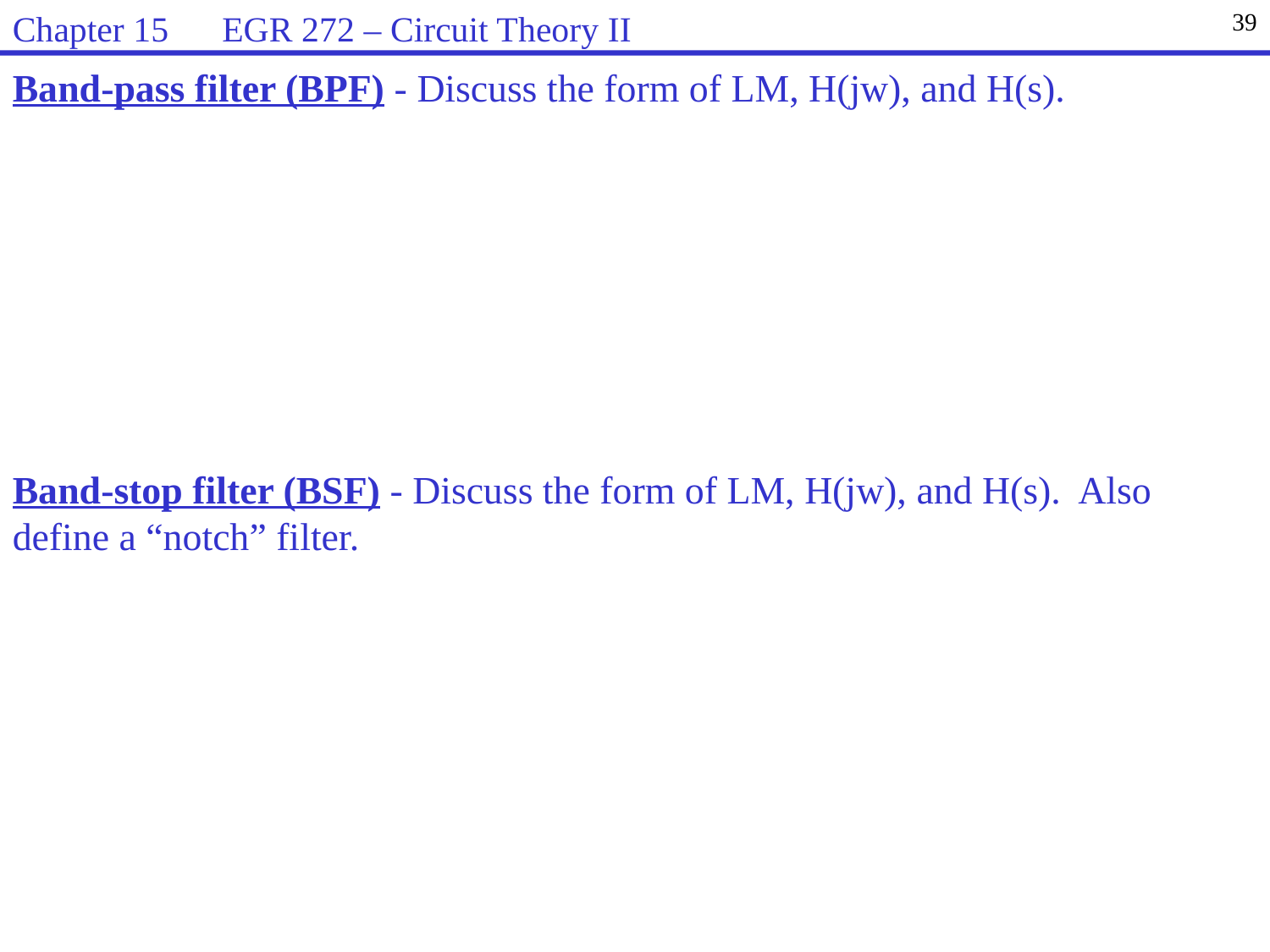

Chapter 15      EGR 272 – Circuit Theory II
39

Band-pass filter (BPF) - Discuss the form of LM, H(jw), and H(s).
Band-stop filter (BSF) - Discuss the form of LM, H(jw), and H(s).  Also define a “notch” filter.